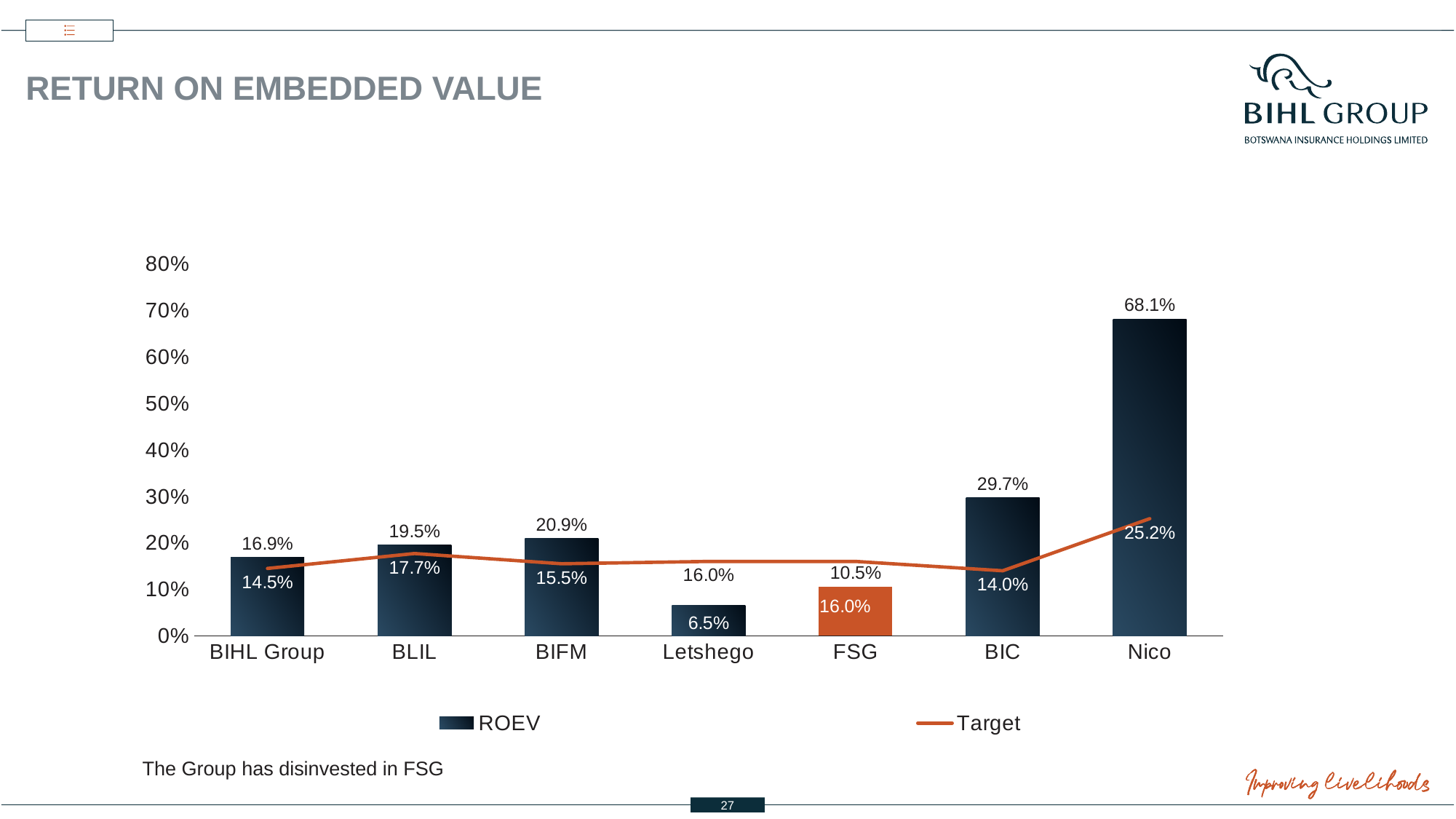

# Return on Embedded Value

### Chart

| Category | ROEV | Target |
|---|---|---|
| BIHL Group | 0.169 | 0.145 |
| BLIL | 0.195 | 0.177 |
| BIFM | 0.209 | 0.155 |
| Letshego | 0.065 | 0.16 |
| FSG | 0.105 | 0.16 |
| BIC | 0.297 | 0.14 |
| Nico | 0.681 | 0.252 |

The Group has disinvested in FSG